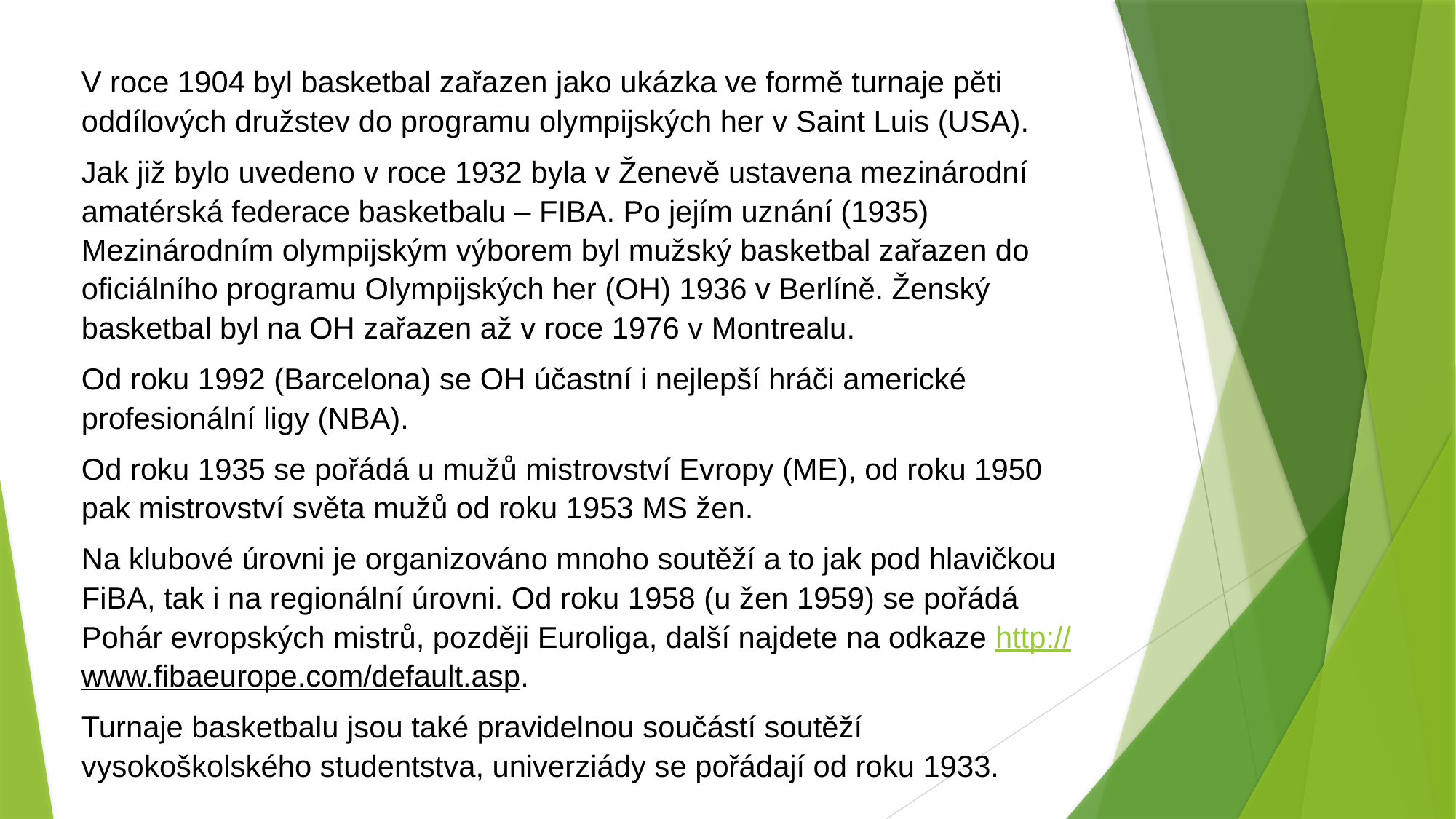

V roce 1904 byl basketbal zařazen jako ukázka ve formě turnaje pěti oddílových družstev do programu olympijských her v Saint Luis (USA).
Jak již bylo uvedeno v roce 1932 byla v Ženevě ustavena mezinárodní amatérská federace basketbalu – FIBA. Po jejím uznání (1935) Mezinárodním olympijským výborem byl mužský basketbal zařazen do oficiálního programu Olympijských her (OH) 1936 v Berlíně. Ženský basketbal byl na OH zařazen až v roce 1976 v Montrealu.
Od roku 1992 (Barcelona) se OH účastní i nejlepší hráči americké profesionální ligy (NBA).
Od roku 1935 se pořádá u mužů mistrovství Evropy (ME), od roku 1950 pak mistrovství světa mužů od roku 1953 MS žen.
Na klubové úrovni je organizováno mnoho soutěží a to jak pod hlavičkou FiBA, tak i na regionální úrovni. Od roku 1958 (u žen 1959) se pořádá Pohár evropských mistrů, později Euroliga, další najdete na odkaze http://www.fibaeurope.com/default.asp.
Turnaje basketbalu jsou také pravidelnou součástí soutěží vysokoškolského studentstva, univerziády se pořádají od roku 1933.